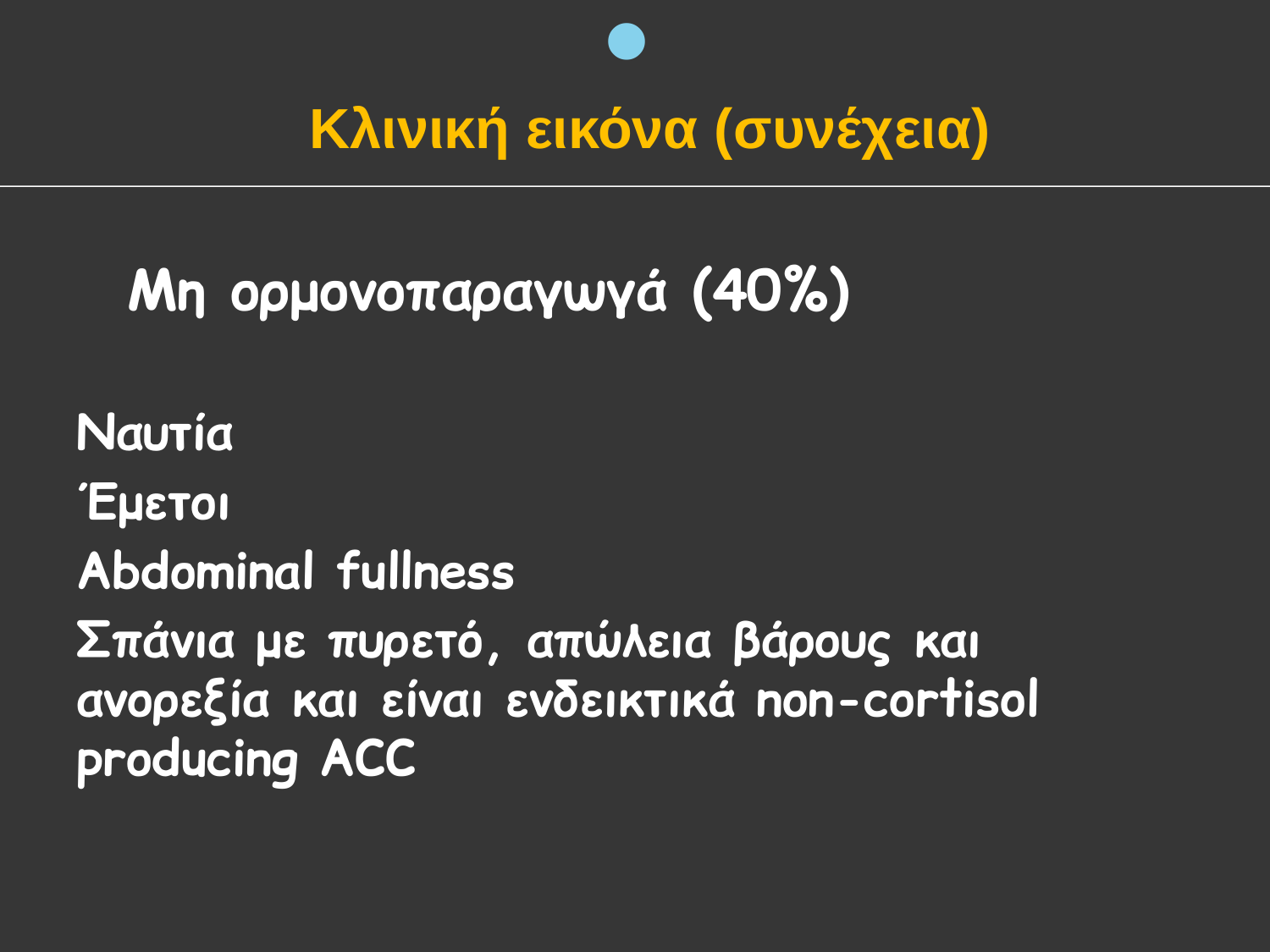

Κλινική εικόνα (συνέχεια)

   Μη ορμονοπαραγωγά (40%)

Ναυτία
Έμετοι
Abdominal fullness
Σπάνια με πυρετό, απώλεια βάρους και ανορεξία και είναι ενδεικτικά non-cortisol producing ACC